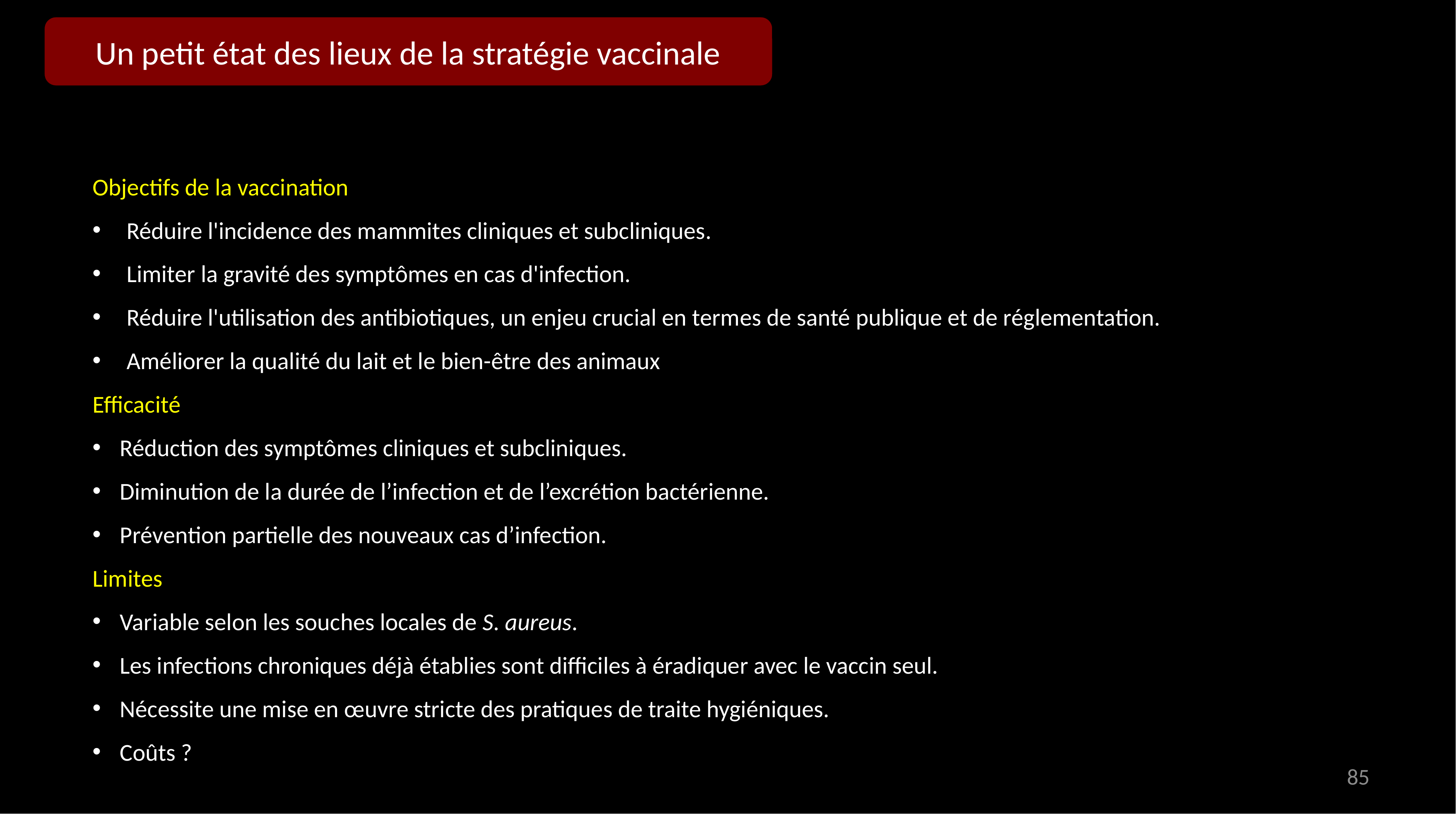

Un petit état des lieux de la stratégie vaccinale
Objectifs de la vaccination
Réduire l'incidence des mammites cliniques et subcliniques.
Limiter la gravité des symptômes en cas d'infection.
Réduire l'utilisation des antibiotiques, un enjeu crucial en termes de santé publique et de réglementation.
Améliorer la qualité du lait et le bien-être des animaux
Efficacité
Réduction des symptômes cliniques et subcliniques.
Diminution de la durée de l’infection et de l’excrétion bactérienne.
Prévention partielle des nouveaux cas d’infection.
Limites
Variable selon les souches locales de S. aureus.
Les infections chroniques déjà établies sont difficiles à éradiquer avec le vaccin seul.
Nécessite une mise en œuvre stricte des pratiques de traite hygiéniques.
Coûts ?

85